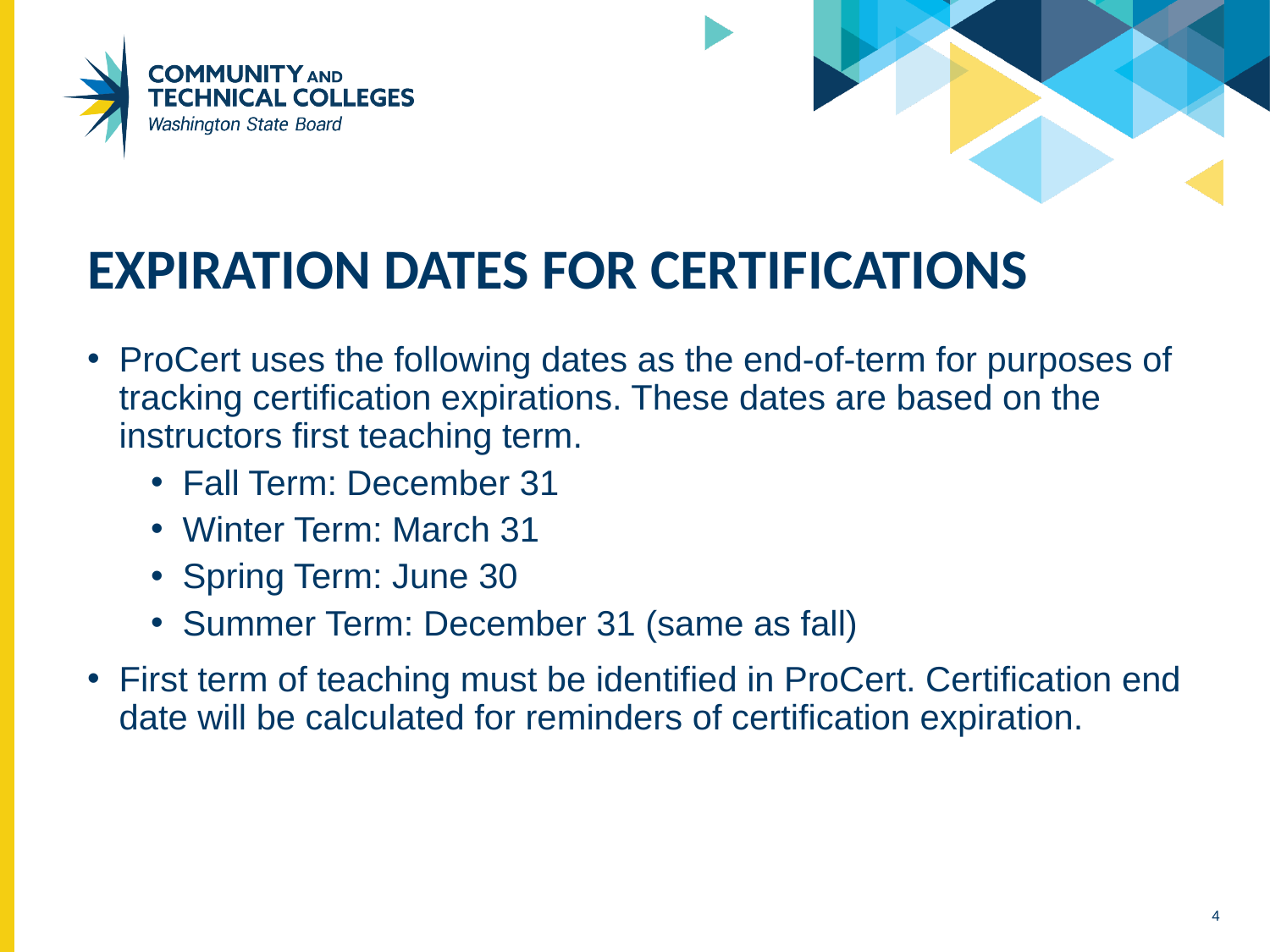

# Expiration Dates for Certifications
ProCert uses the following dates as the end-of-term for purposes of tracking certification expirations. These dates are based on the instructors first teaching term.
Fall Term: December 31
Winter Term: March 31
Spring Term: June 30
Summer Term: December 31 (same as fall)
First term of teaching must be identified in ProCert. Certification end date will be calculated for reminders of certification expiration.

4